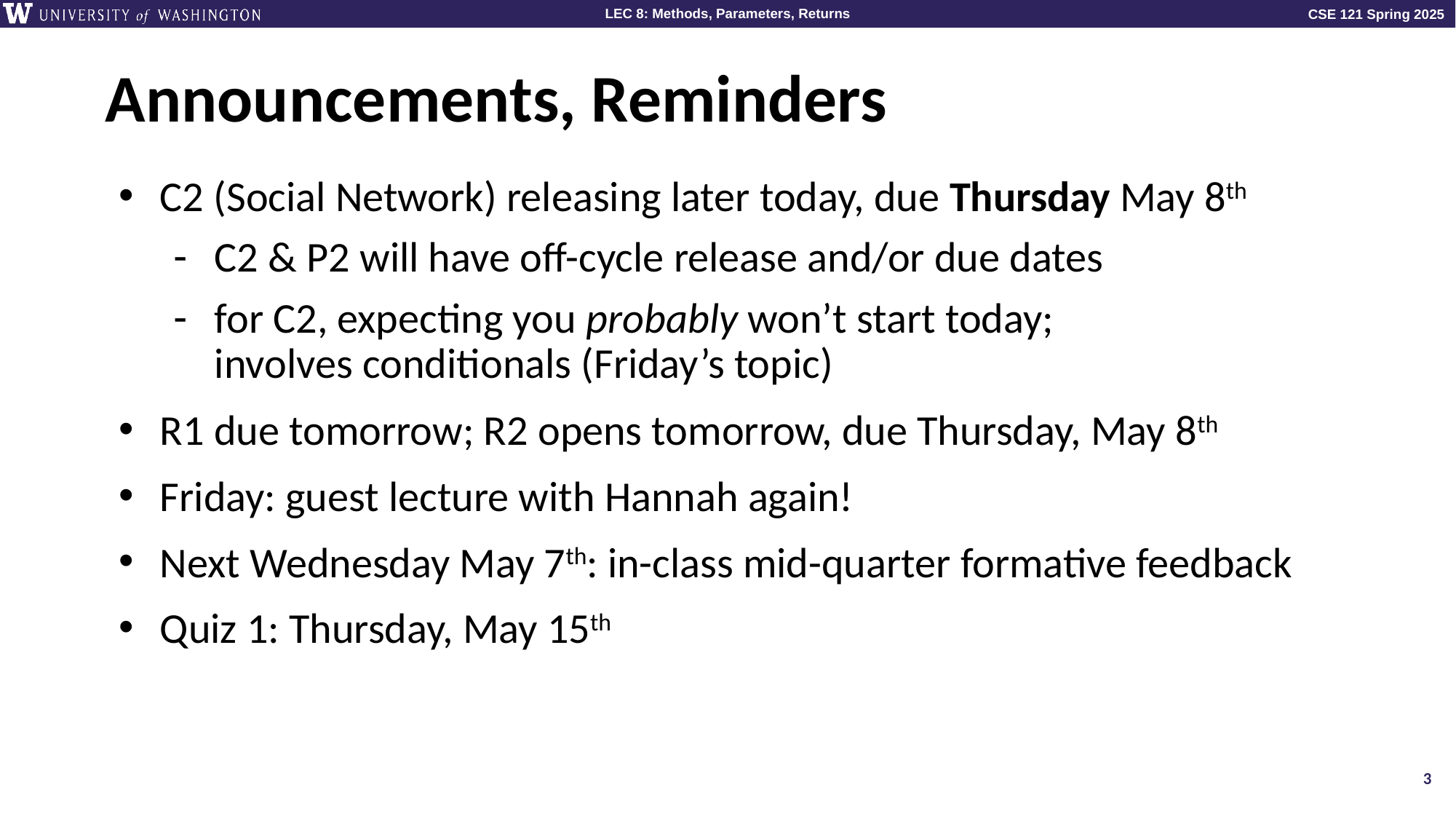

# Announcements, Reminders
C2 (Social Network) releasing later today, due Thursday May 8th
C2 & P2 will have off-cycle release and/or due dates
for C2, expecting you probably won’t start today;
involves conditionals (Friday’s topic)
R1 due tomorrow; R2 opens tomorrow, due Thursday, May 8th
Friday: guest lecture with Hannah again!
Next Wednesday May 7th: in-class mid-quarter formative feedback
Quiz 1: Thursday, May 15th
3